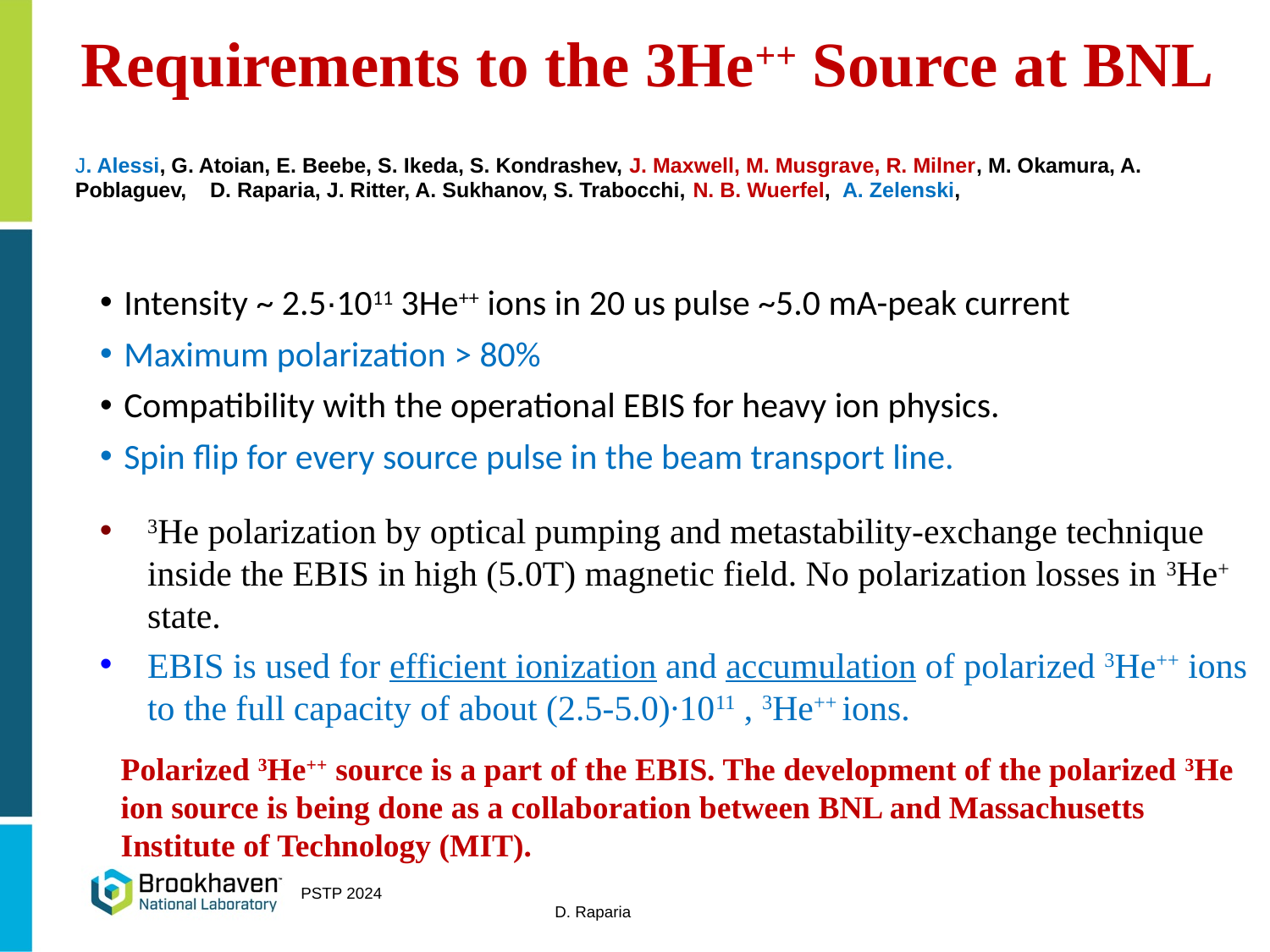

Requirements to the 3He++ Source at BNL
J. Alessi, G. Atoian, E. Beebe, S. Ikeda, S. Kondrashev, J. Maxwell, M. Musgrave, R. Milner, M. Okamura, A. Poblaguev,    D. Raparia, J. Ritter, A. Sukhanov, S. Trabocchi, N. B. Wuerfel,  A. Zelenski,
Intensity ~ 2.5∙1011 3He++ ions in 20 us pulse ~5.0 mA-peak current
Maximum polarization > 80%
Compatibility with the operational EBIS for heavy ion physics.
Spin flip for every source pulse in the beam transport line.
3He polarization by optical pumping and metastability-exchange technique inside the EBIS in high (5.0T) magnetic field. No polarization losses in 3He+ state.
EBIS is used for efficient ionization and accumulation of polarized 3He++ ions to the full capacity of about (2.5-5.0)∙1011 , 3He++ ions.
Polarized 3He++ source is a part of the EBIS. The development of the polarized 3He ion source is being done as a collaboration between BNL and Massachusetts Institute of Technology (MIT).